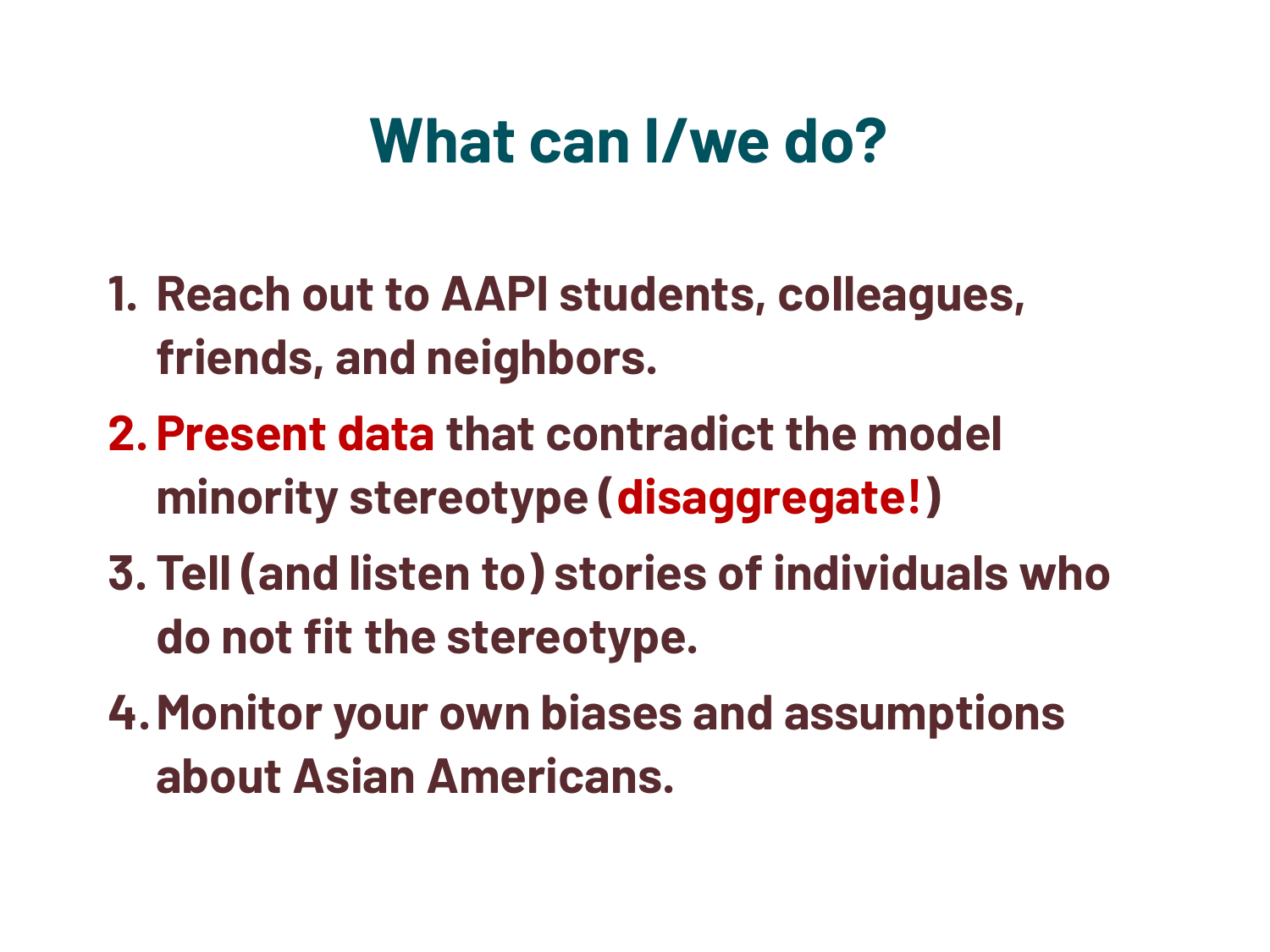

What can I/we do?
Reach out to AAPI students, colleagues, friends, and neighbors.
Present data that contradict the model minority stereotype (disaggregate!)
Tell (and listen to) stories of individuals who do not fit the stereotype.
Monitor your own biases and assumptions about Asian Americans.